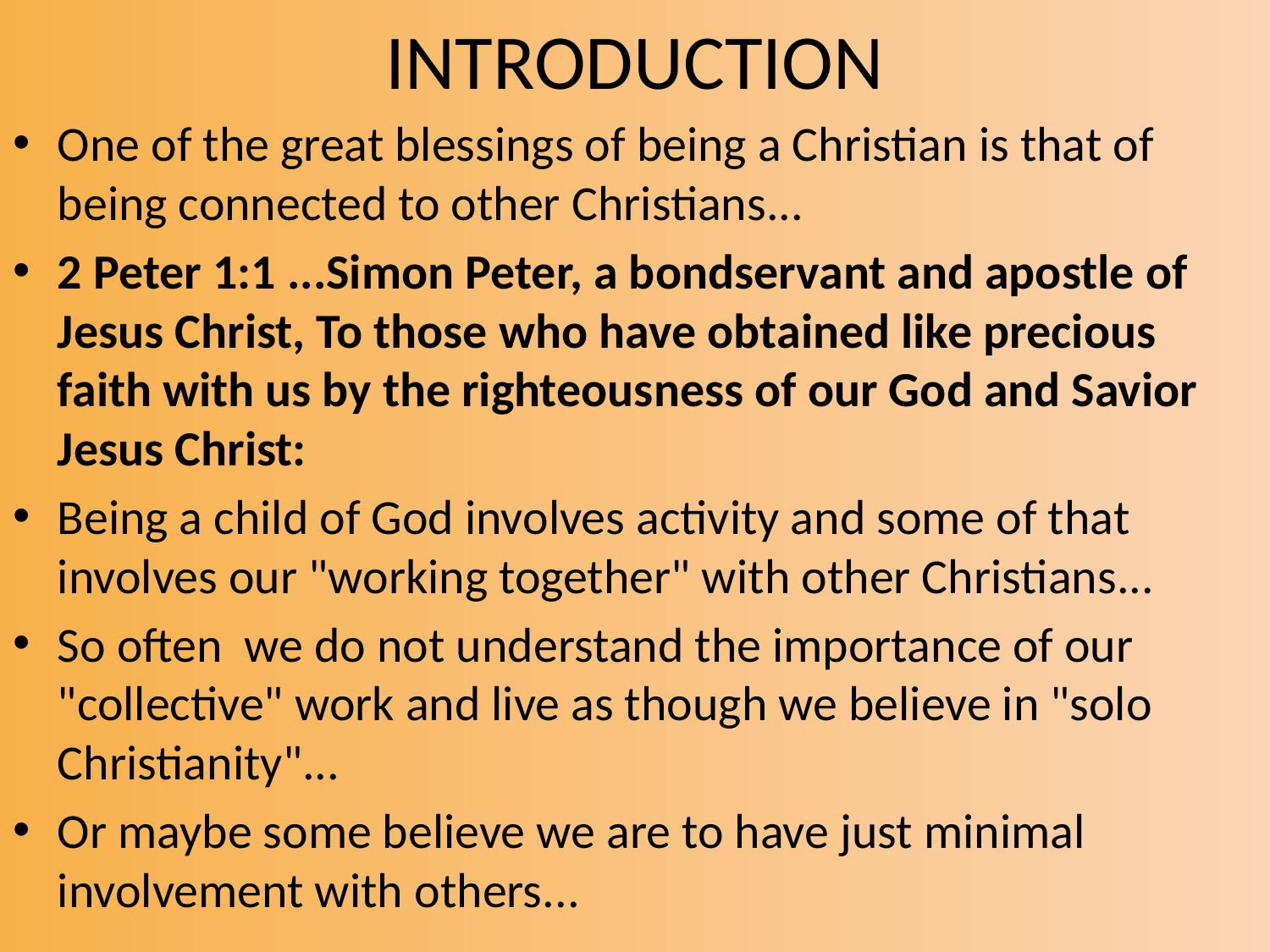

# INTRODUCTION
One of the great blessings of being a Christian is that of being connected to other Christians...
2 Peter 1:1 ...Simon Peter, a bondservant and apostle of Jesus Christ, To those who have obtained like precious faith with us by the righteousness of our God and Savior Jesus Christ:
Being a child of God involves activity and some of that involves our "working together" with other Christians...
So often  we do not understand the importance of our "collective" work and live as though we believe in "solo Christianity"...
Or maybe some believe we are to have just minimal involvement with others...